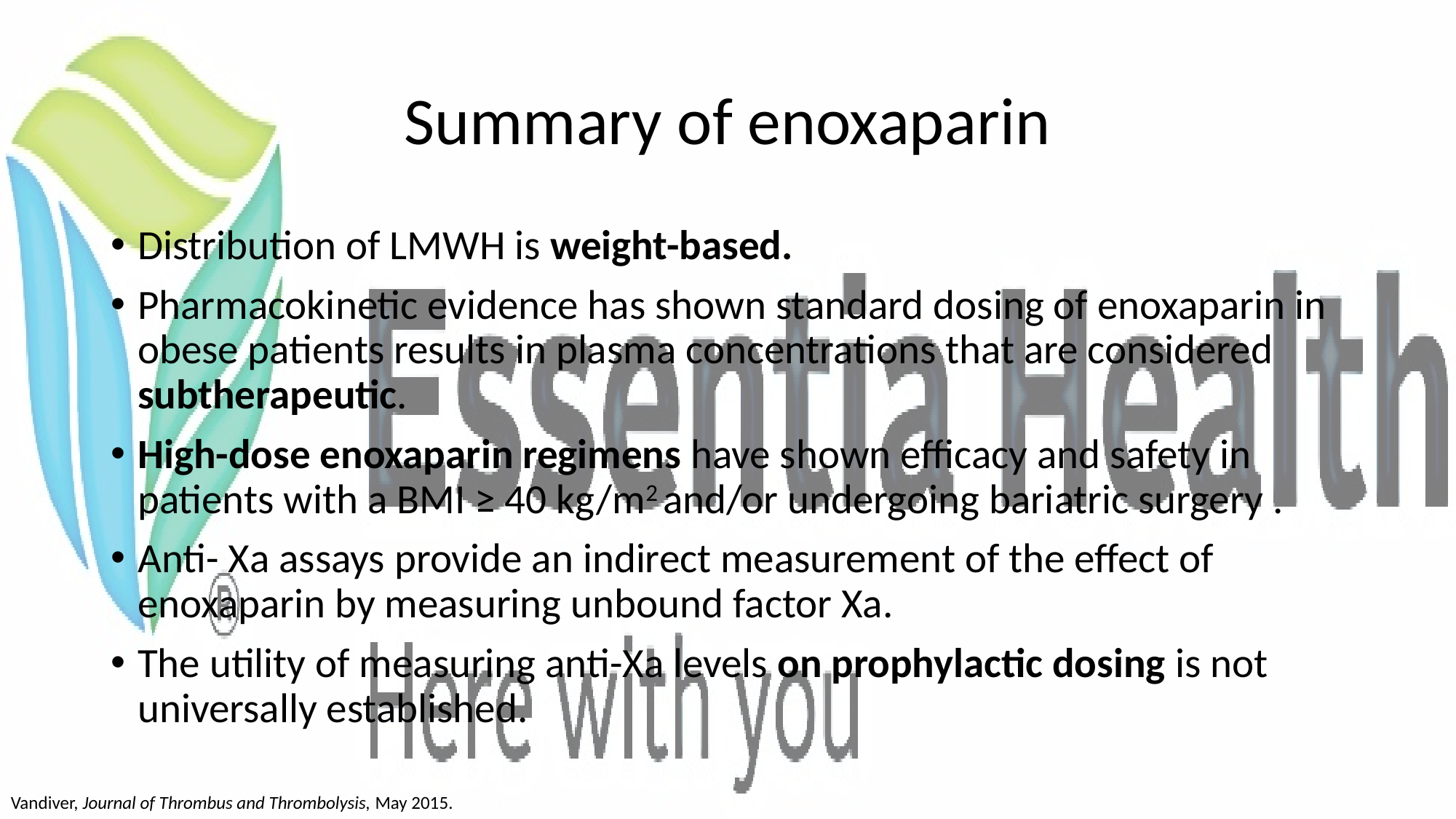

# Summary of enoxaparin
Distribution of LMWH is weight-based.
Pharmacokinetic evidence has shown standard dosing of enoxaparin in obese patients results in plasma concentrations that are considered subtherapeutic.
High-dose enoxaparin regimens have shown efficacy and safety in patients with a BMI ≥ 40 kg/m2 and/or undergoing bariatric surgery .
Anti- Xa assays provide an indirect measurement of the effect of enoxaparin by measuring unbound factor Xa.
The utility of measuring anti-Xa levels on prophylactic dosing is not universally established.

Vandiver, Journal of Thrombus and Thrombolysis, May 2015.